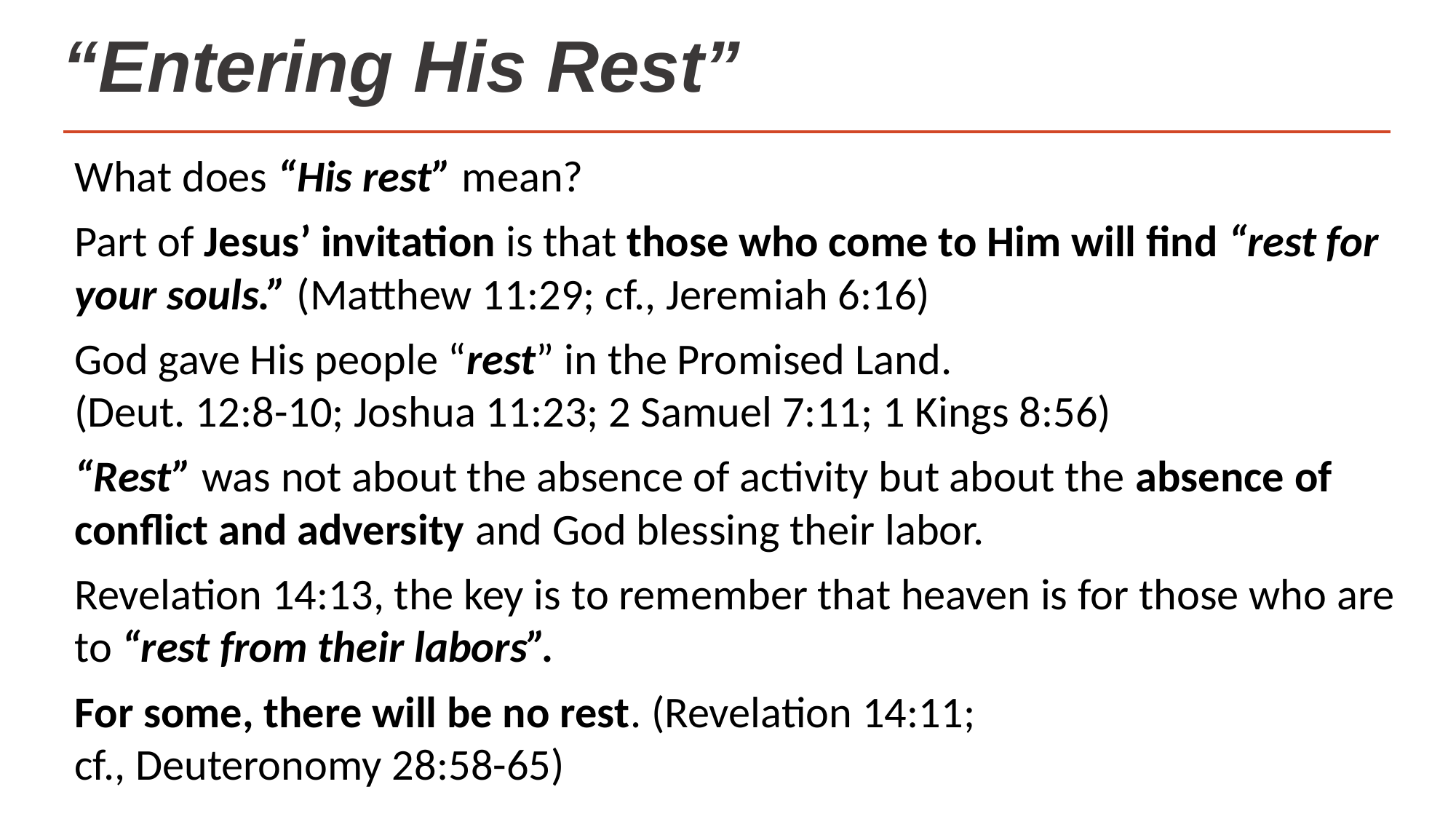

# “Entering His Rest”
What does “His rest” mean?
Part of Jesus’ invitation is that those who come to Him will find “rest for your souls.” (Matthew 11:29; cf., Jeremiah 6:16)
God gave His people “rest” in the Promised Land.
(Deut. 12:8-10; Joshua 11:23; 2 Samuel 7:11; 1 Kings 8:56)
“Rest” was not about the absence of activity but about the absence of conflict and adversity and God blessing their labor.
Revelation 14:13, the key is to remember that heaven is for those who are to “rest from their labors”.
For some, there will be no rest. (Revelation 14:11;
cf., Deuteronomy 28:58-65)